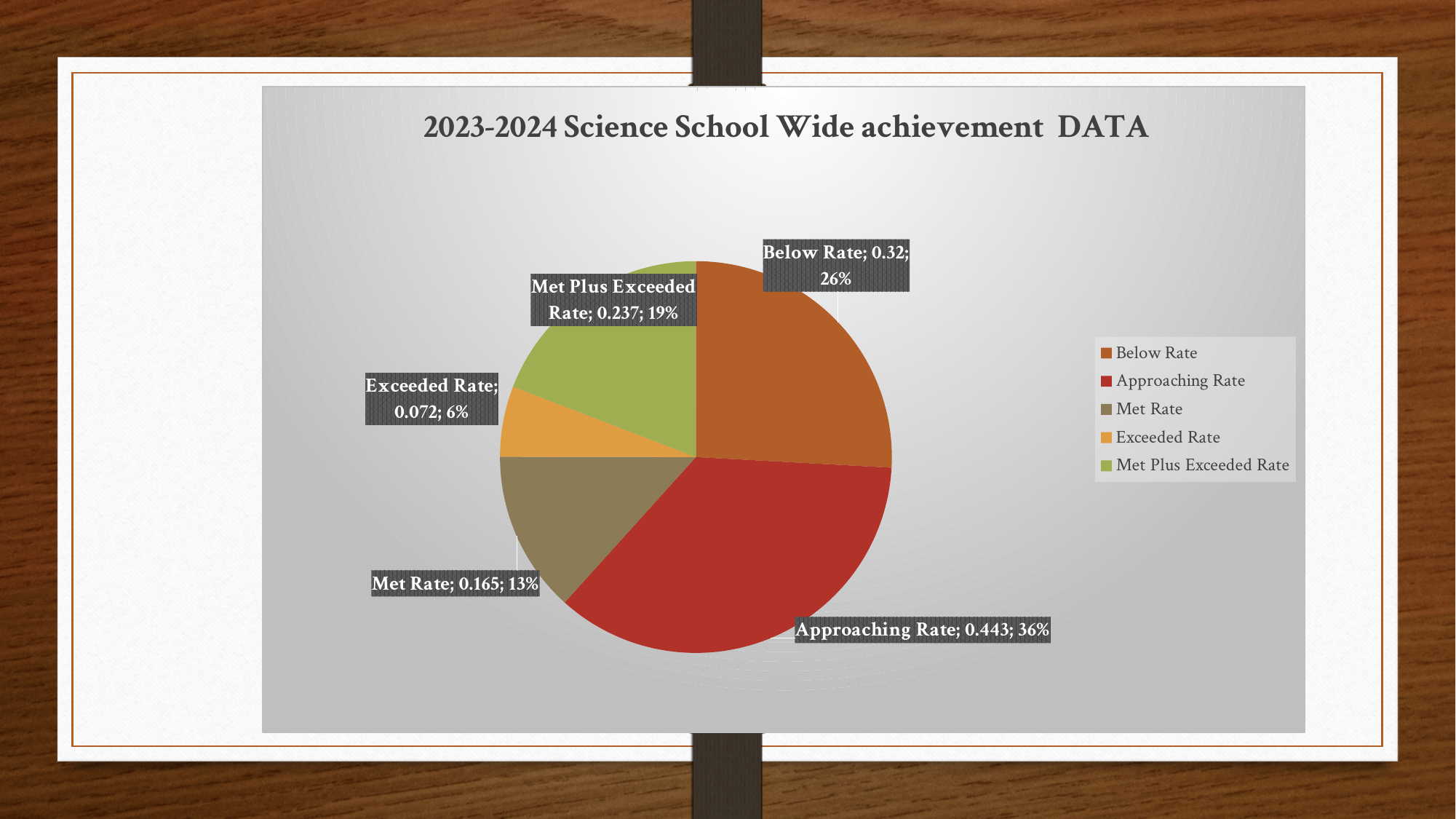

### Chart: 2023-2024 Science School Wide achievement  DATA

| Category | Science |
|---|---|
| Below Rate | 0.32 |
| Approaching Rate | 0.443 |
| Met Rate | 0.165 |
| Exceeded Rate | 0.072 |
| Met Plus Exceeded Rate | 0.237 |